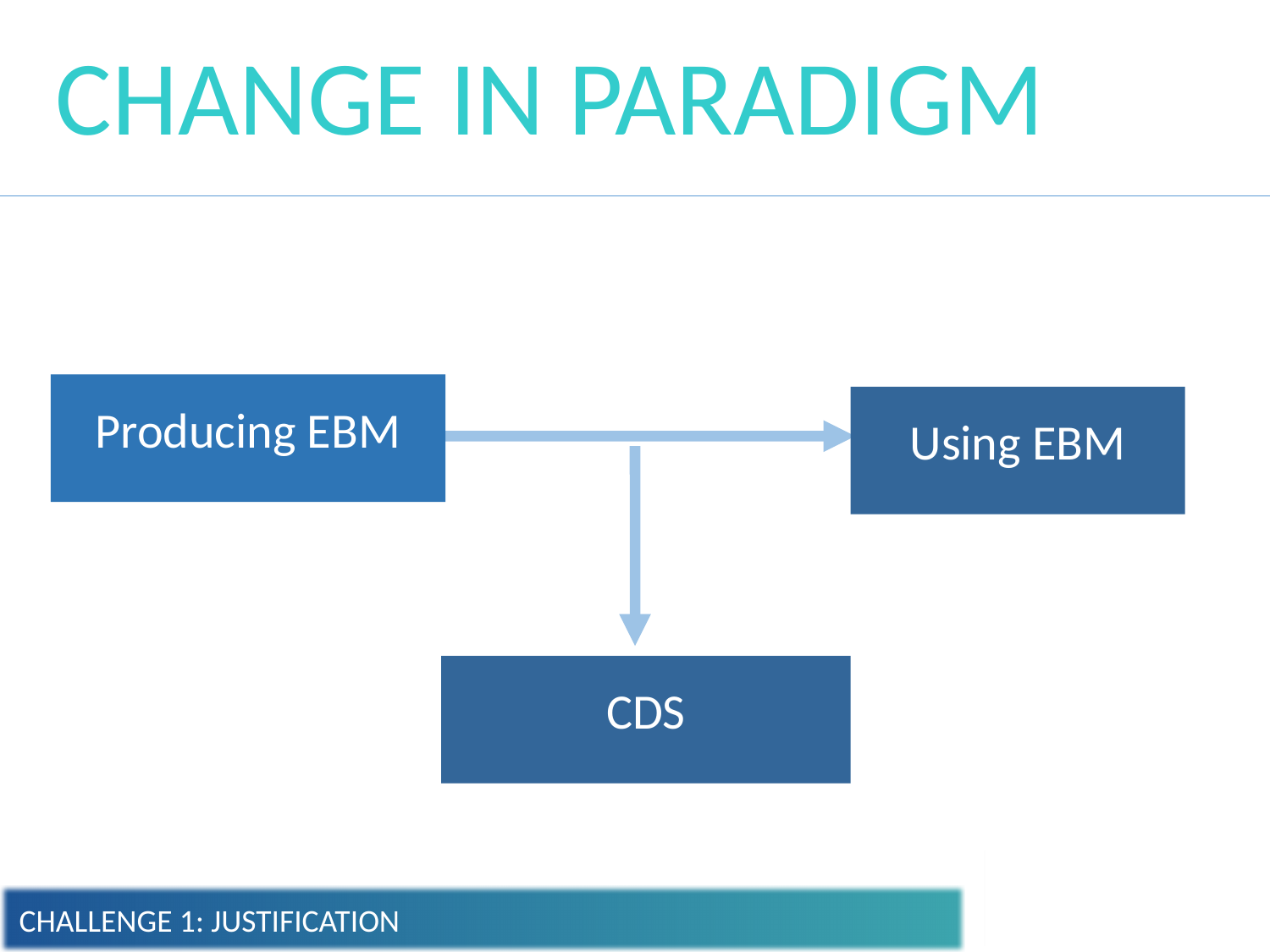

CHANGE IN PARADIGM
Producing EBM

Using EBM

CDS

CHALLENGE 1: JUSTIFICATION